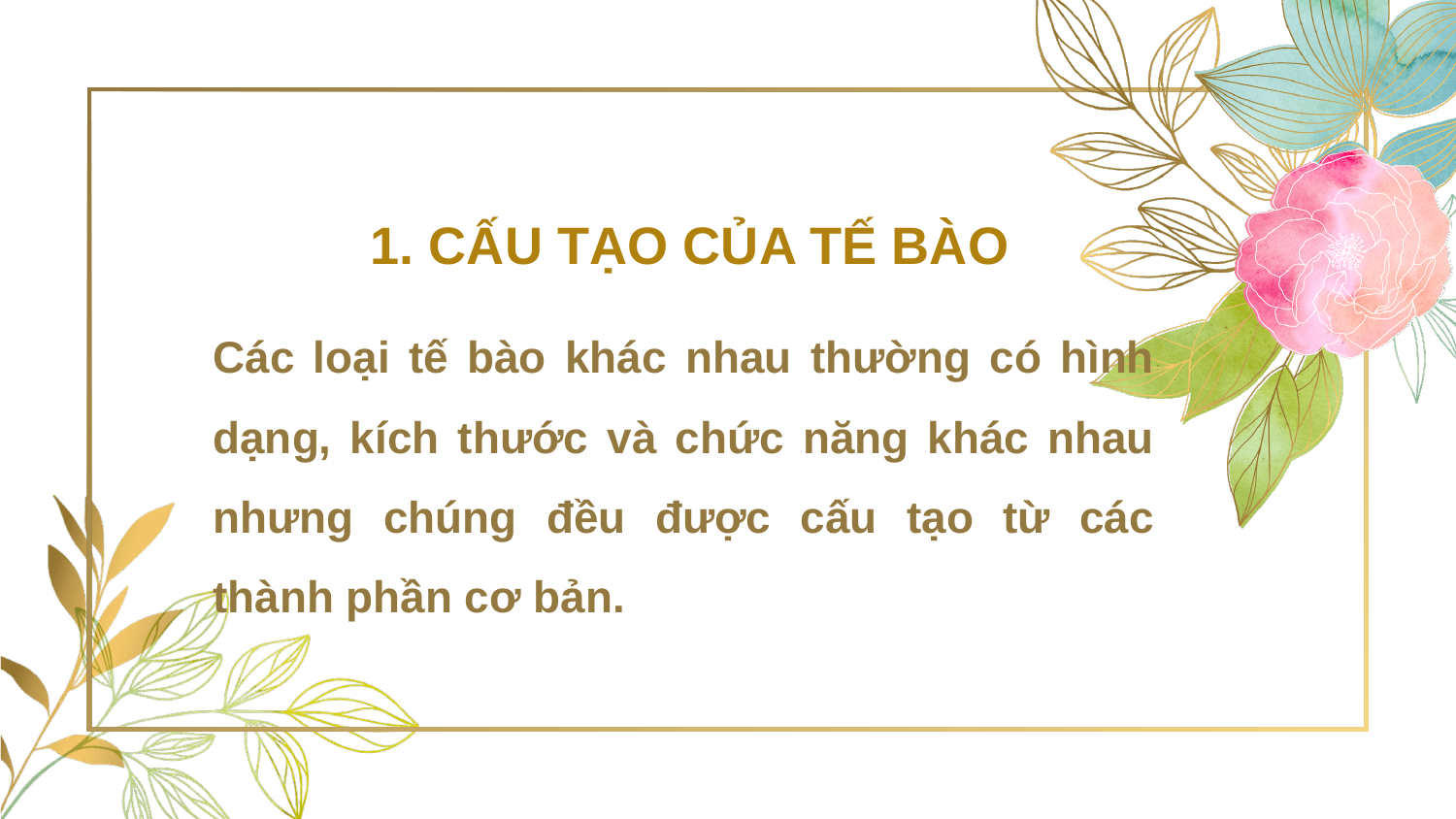

# 1. CẤU TẠO CỦA TẾ BÀO
Các loại tế bào khác nhau thường có hình dạng, kích thước và chức năng khác nhau nhưng chúng đều được cấu tạo từ các thành phần cơ bản.